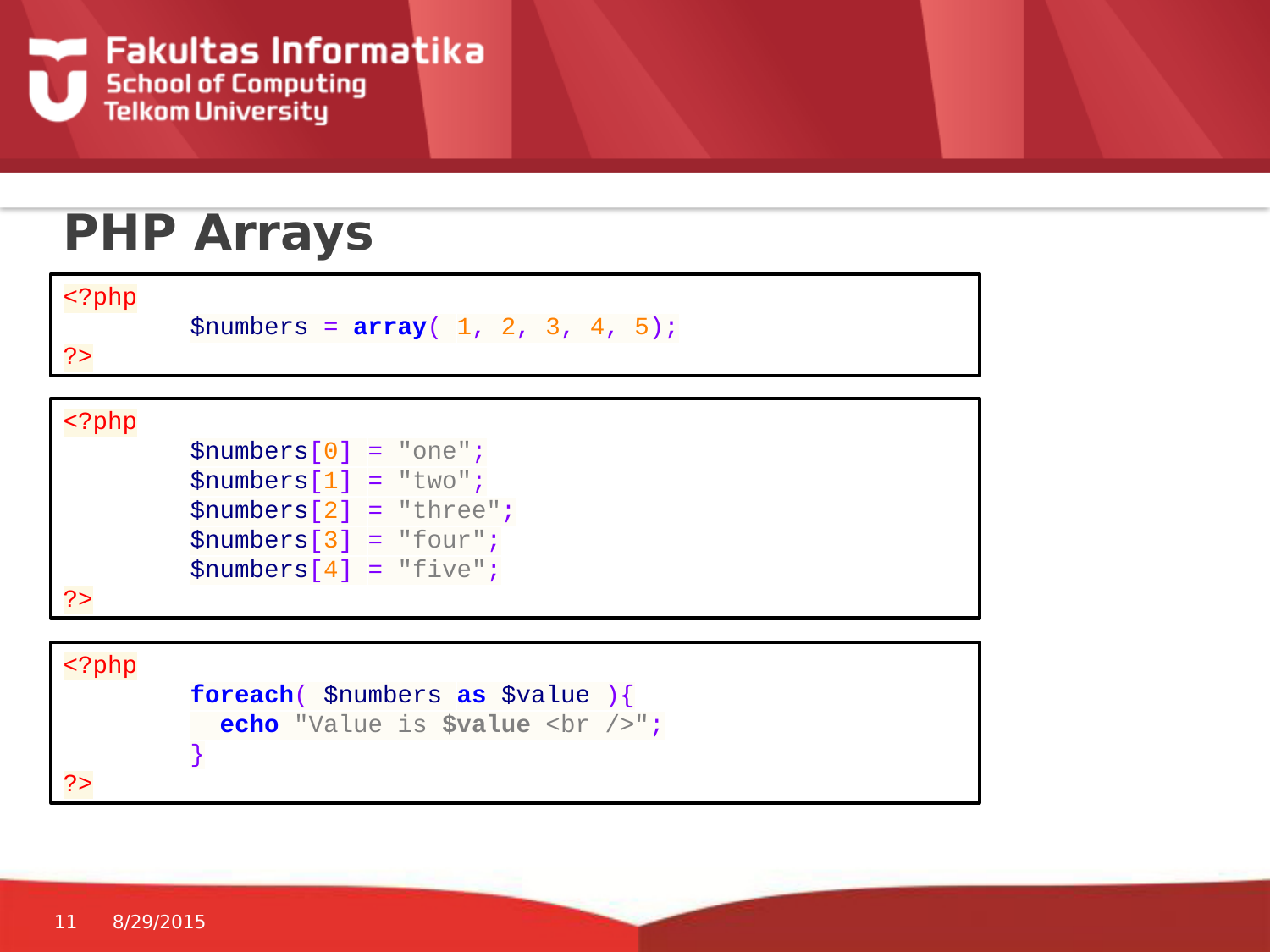

# PHP Arrays
<?php
	$numbers = array( 1, 2, 3, 4, 5);
?>
<?php
	$numbers[0] = "one";
	$numbers[1] = "two";
	$numbers[2] = "three";
	$numbers[3] = "four";
	$numbers[4] = "five";
?>
<?php
	foreach( $numbers as $value ){
	  echo "Value is $value <br />";
	}
?>

11
8/29/2015